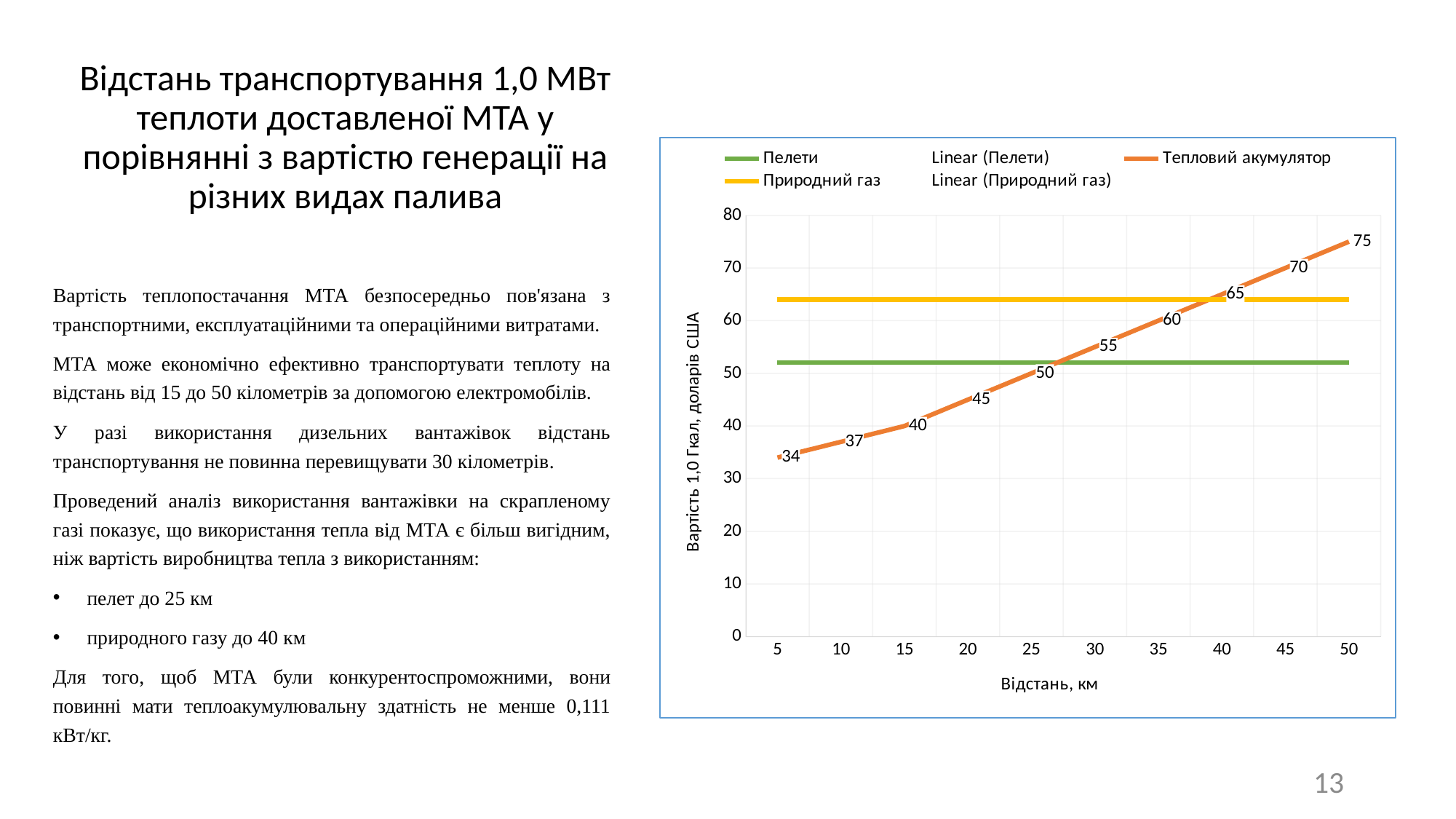

# Відстань транспортування 1,0 МВт теплоти доставленої МТА у порівнянні з вартістю генерації на різних видах палива

### Chart

| Category | Тепловий акумулятор | Природний газ | Пелети |
|---|---|---|---|
| 5 | 34.0 | 64.0 | 52.0 |
| 10 | 37.0 | 64.0 | 52.0 |
| 15 | 40.0 | 64.0 | 52.0 |
| 20 | 45.0 | 64.0 | 52.0 |
| 25 | 50.0 | 64.0 | 52.0 |
| 30 | 55.0 | 64.0 | 52.0 |
| 35 | 60.0 | 64.0 | 52.0 |
| 40 | 65.0 | 64.0 | 52.0 |
| 45 | 70.0 | 64.0 | 52.0 |
| 50 | 75.0 | 64.0 | 52.0 |
Вартість теплопостачання МТА безпосередньо пов'язана з транспортними, експлуатаційними та операційними витратами.
MТА може економічно ефективно транспортувати теплоту на відстань від 15 до 50 кілометрів за допомогою електромобілів.
У разі використання дизельних вантажівок відстань транспортування не повинна перевищувати 30 кілометрів.
Проведений аналіз використання вантажівки на скрапленому газі показує, що використання тепла від МТА є більш вигідним, ніж вартість виробництва тепла з використанням:
пелет до 25 км
природного газу до 40 км
Для того, щоб MТА були конкурентоспроможними, вони повинні мати теплоакумулювальну здатність не менше 0,111 кВт/кг.

13